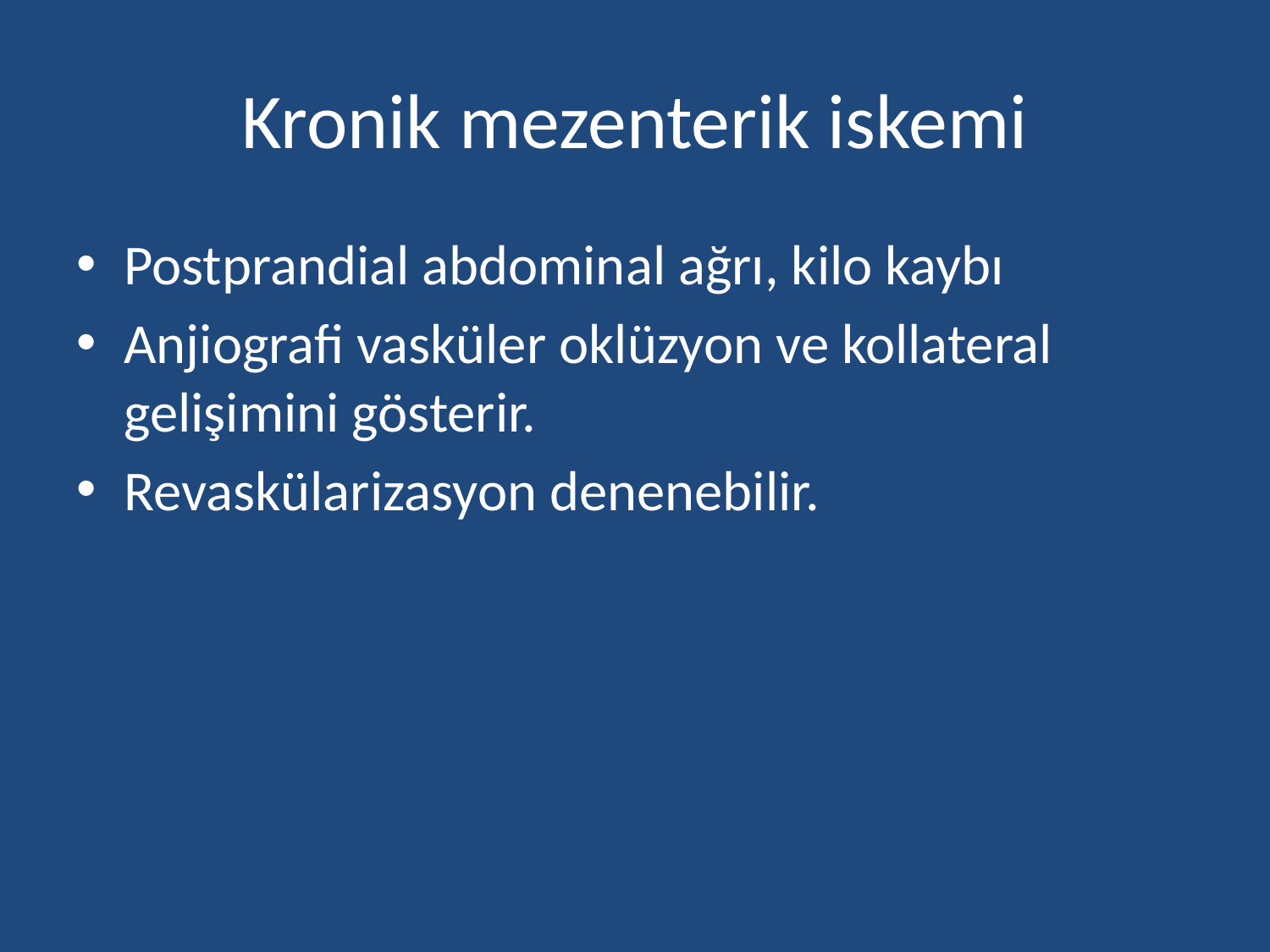

# Kronik mezenterik iskemi
Postprandial abdominal ağrı, kilo kaybı
Anjiografi vasküler oklüzyon ve kollateral gelişimini gösterir.
Revaskülarizasyon denenebilir.